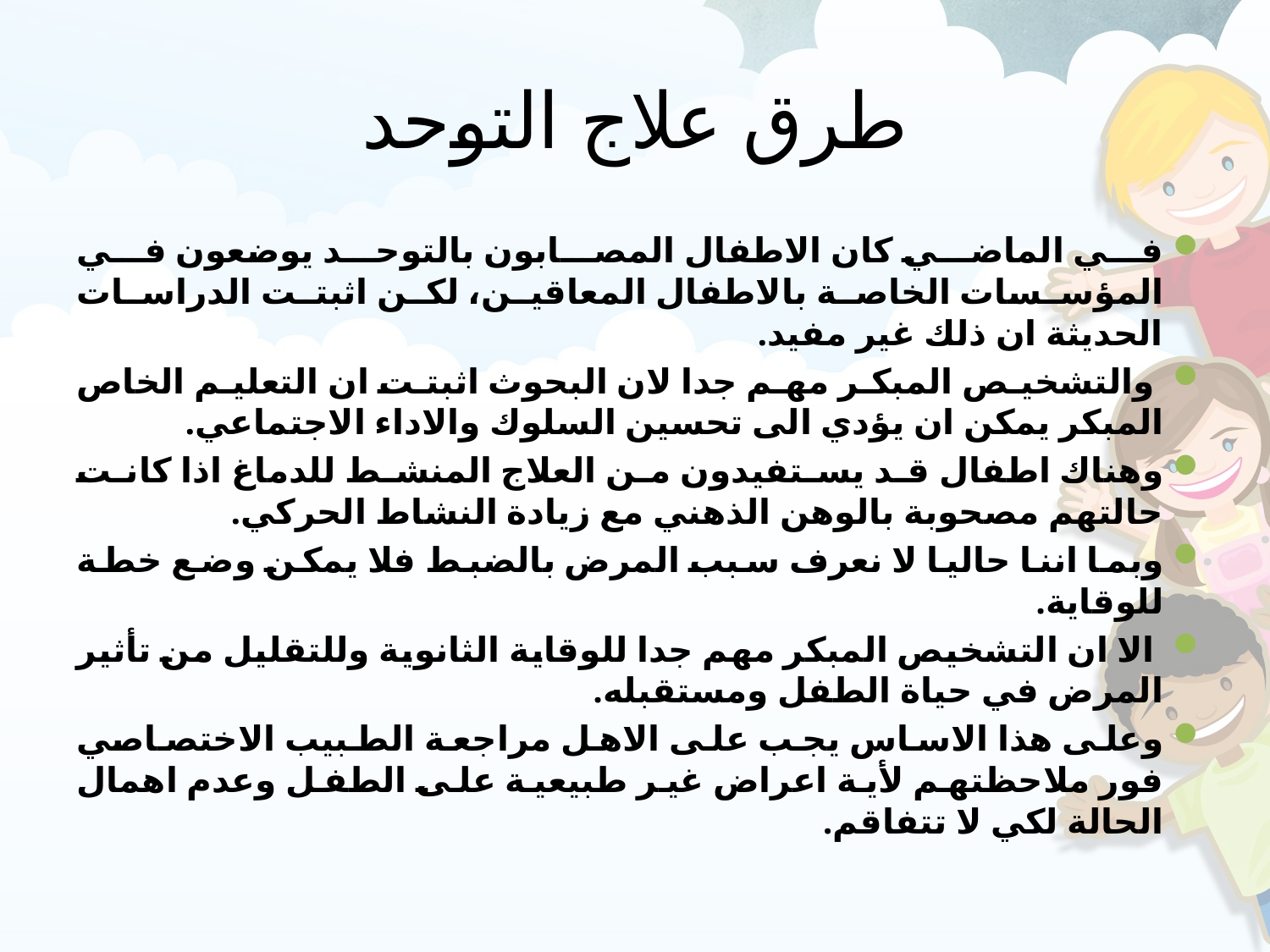

# طرق علاج التوحد
في الماضي كان الاطفال المصابون بالتوحد يوضعون في المؤسسات الخاصة بالاطفال المعاقين، لكن اثبتت الدراسات الحديثة ان ذلك غير مفيد.
 والتشخيص المبكر مهم جدا لان البحوث اثبتت ان التعليم الخاص المبكر يمكن ان يؤدي الى تحسين السلوك والاداء الاجتماعي.
وهناك اطفال قد يستفيدون من العلاج المنشط للدماغ اذا كانت حالتهم مصحوبة بالوهن الذهني مع زيادة النشاط الحركي.
وبما اننا حاليا لا نعرف سبب المرض بالضبط فلا يمكن وضع خطة للوقاية.
 الا ان التشخيص المبكر مهم جدا للوقاية الثانوية وللتقليل من تأثير المرض في حياة الطفل ومستقبله.
وعلى هذا الاساس يجب على الاهل مراجعة الطبيب الاختصاصي فور ملاحظتهم لأية اعراض غير طبيعية على الطفل وعدم اهمال الحالة لكي لا تتفاقم.